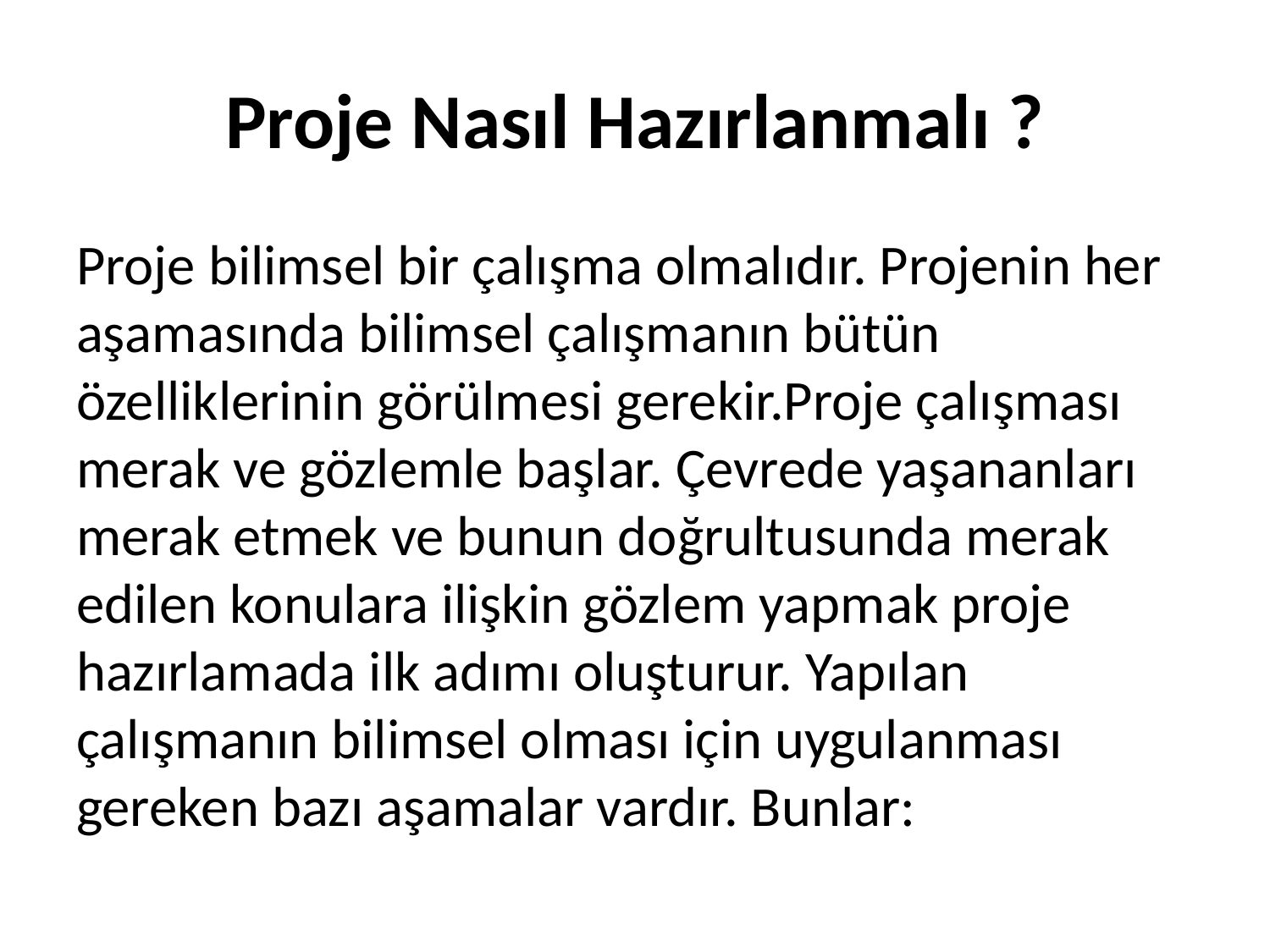

# Proje Nasıl Hazırlanmalı ?
Proje bilimsel bir çalışma olmalıdır. Projenin her aşamasında bilimsel çalışmanın bütün özelliklerinin görülmesi gerekir.Proje çalışması merak ve gözlemle başlar. Çevrede yaşananları merak etmek ve bunun doğrultusunda merak edilen konulara ilişkin gözlem yapmak proje hazırlamada ilk adımı oluşturur. Yapılan çalışmanın bilimsel olması için uygulanması gereken bazı aşamalar vardır. Bunlar: